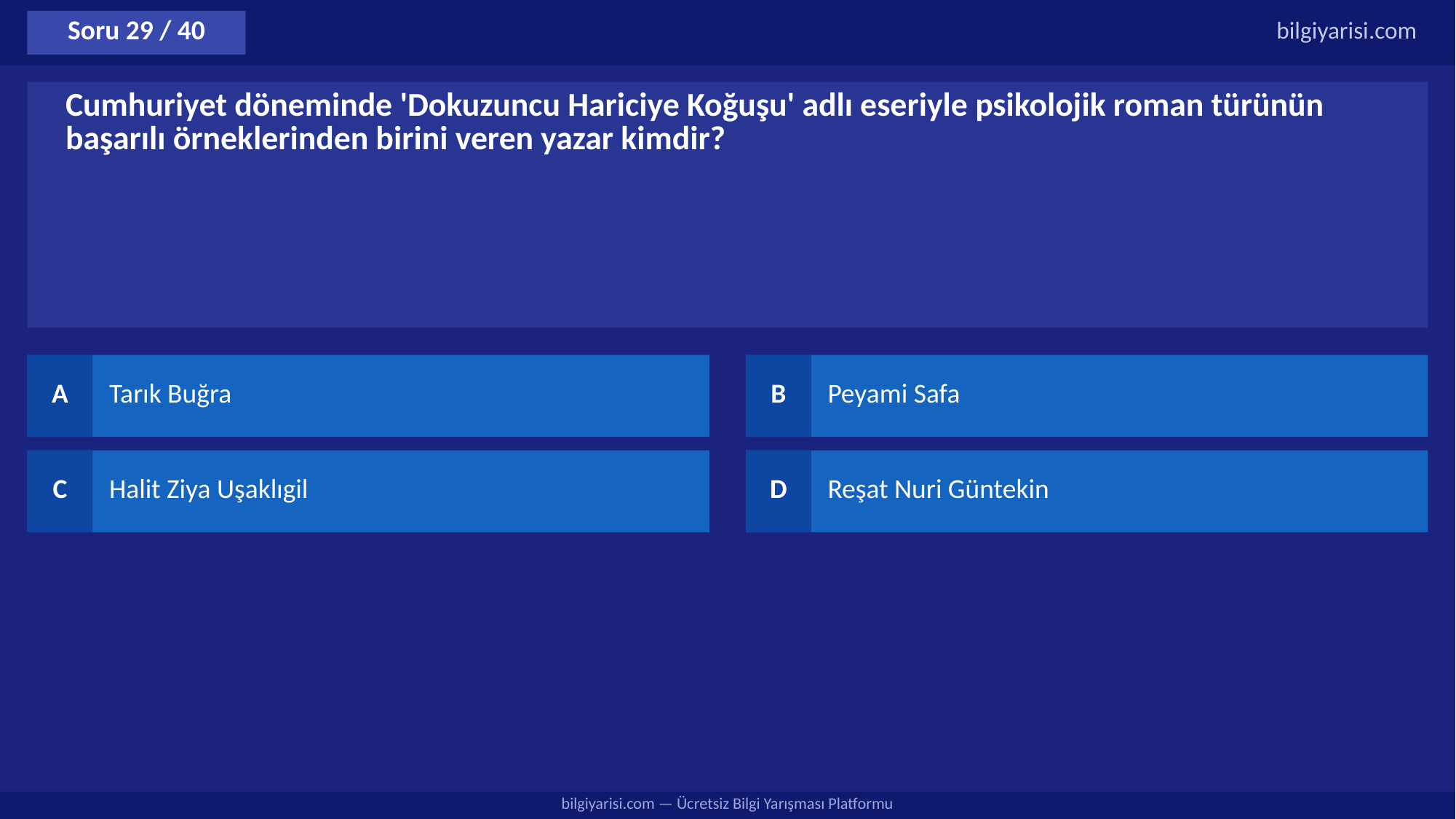

Soru 29 / 40
bilgiyarisi.com

Cumhuriyet döneminde 'Dokuzuncu Hariciye Koğuşu' adlı eseriyle psikolojik roman türünün başarılı örneklerinden birini veren yazar kimdir?

A
Tarık Buğra

B
Peyami Safa

C
Halit Ziya Uşaklıgil

D
Reşat Nuri Güntekin
bilgiyarisi.com — Ücretsiz Bilgi Yarışması Platformu